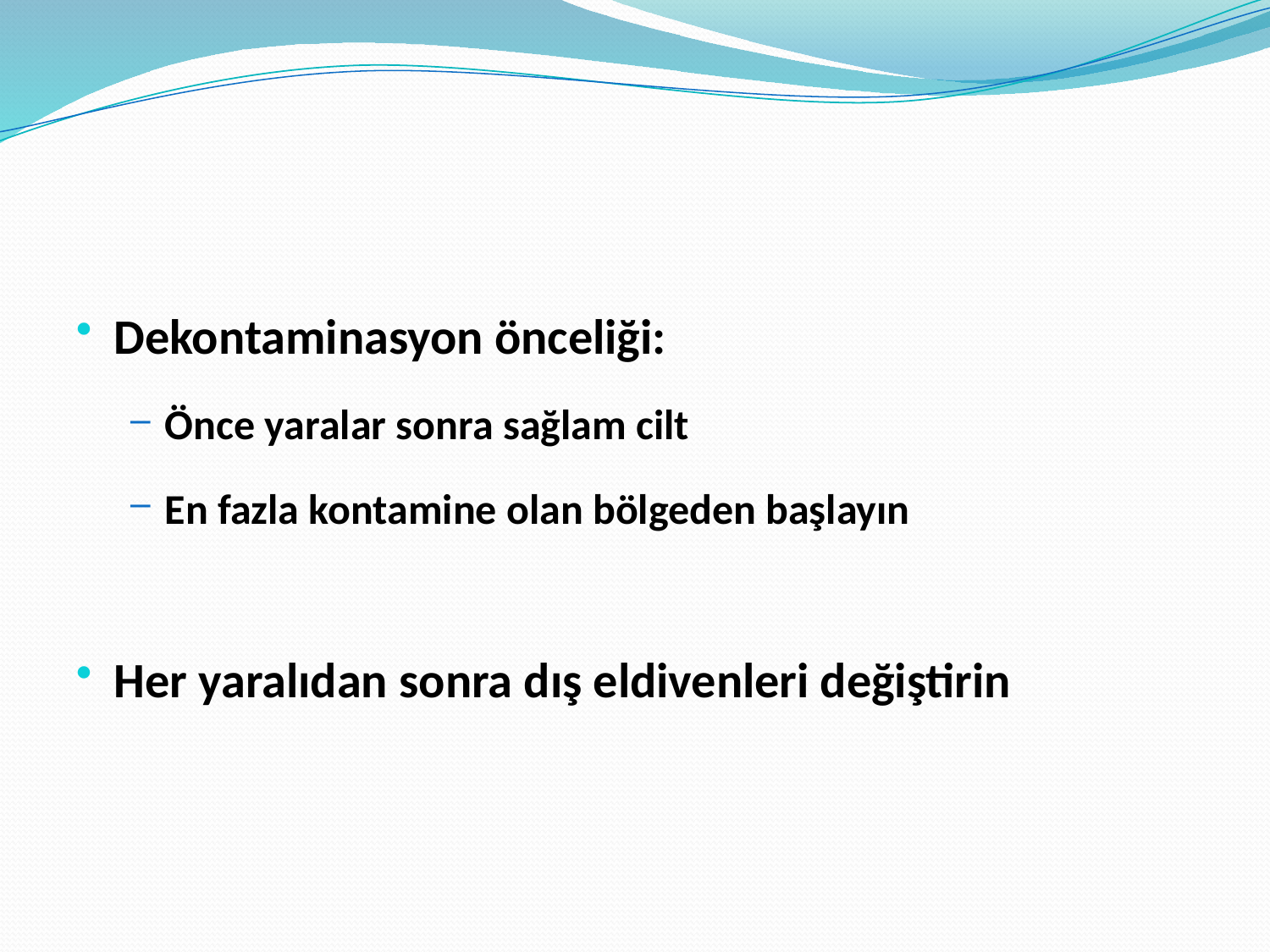

Dekontaminasyon önceliği:
Önce yaralar sonra sağlam cilt
En fazla kontamine olan bölgeden başlayın

Her yaralıdan sonra dış eldivenleri değiştirin